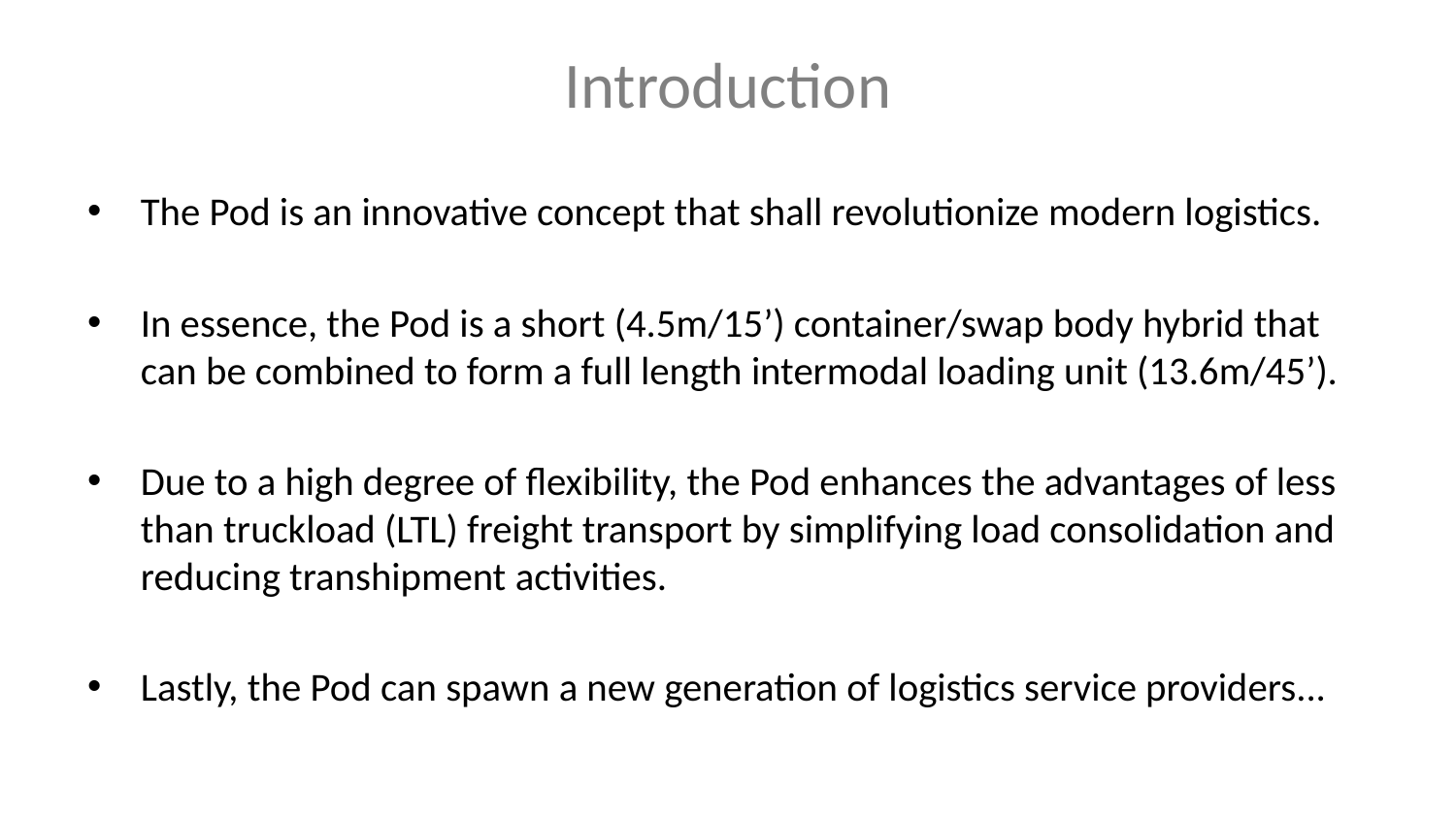

# Introduction
The Pod is an innovative concept that shall revolutionize modern logistics.

In essence, the Pod is a short (4.5m/15’) container/swap body hybrid that can be combined to form a full length intermodal loading unit (13.6m/45’).

Due to a high degree of flexibility, the Pod enhances the advantages of less than truckload (LTL) freight transport by simplifying load consolidation and reducing transhipment activities.

Lastly, the Pod can spawn a new generation of logistics service providers...